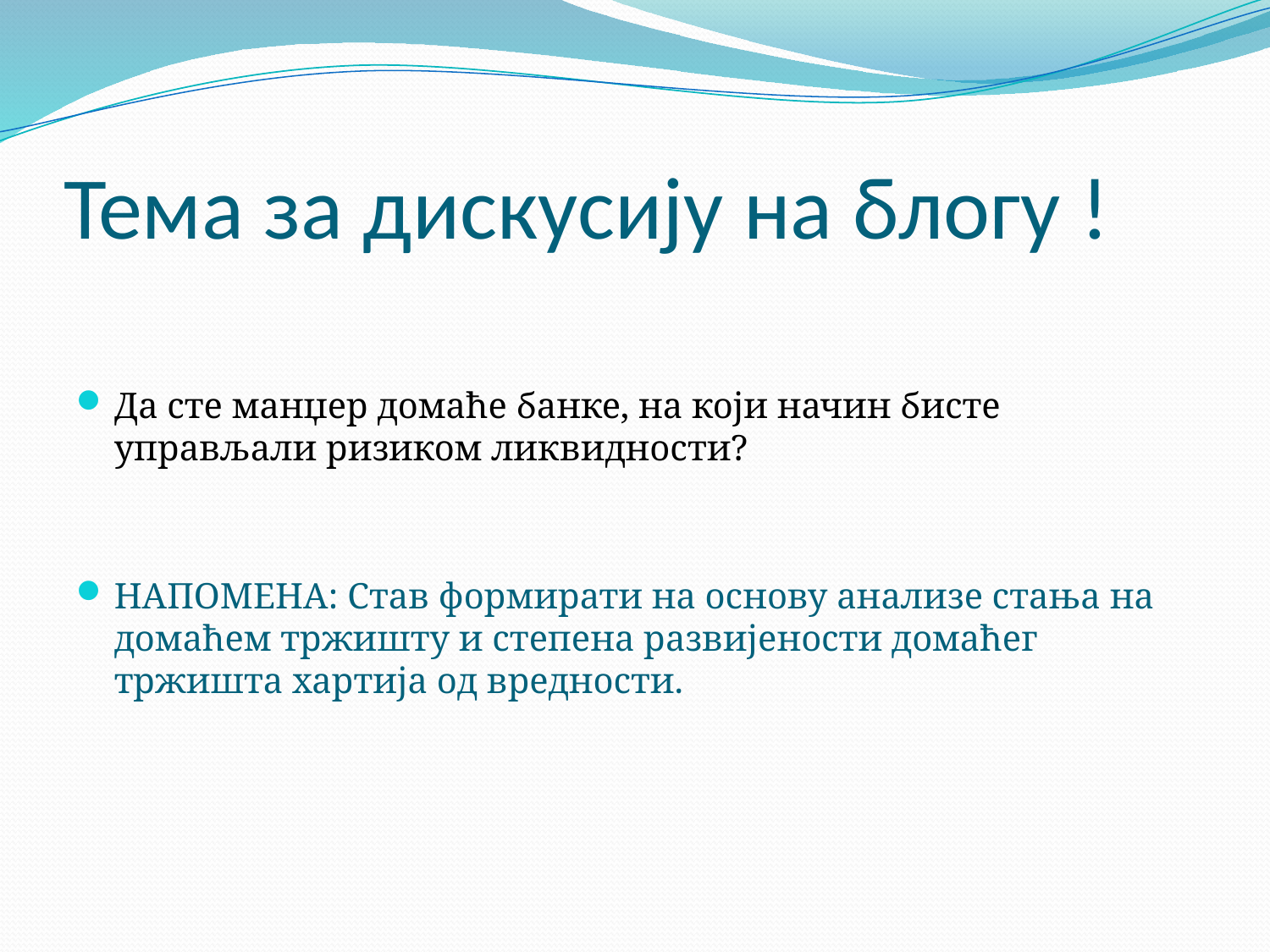

# Тема за дискусију на блогу !
Да сте манџер домаће банке, на који начин бисте управљали ризиком ликвидности?

НАПОМЕНА: Став формирати на основу анализе стања на домаћем тржишту и степена развијености домаћег тржишта хартија од вредности.